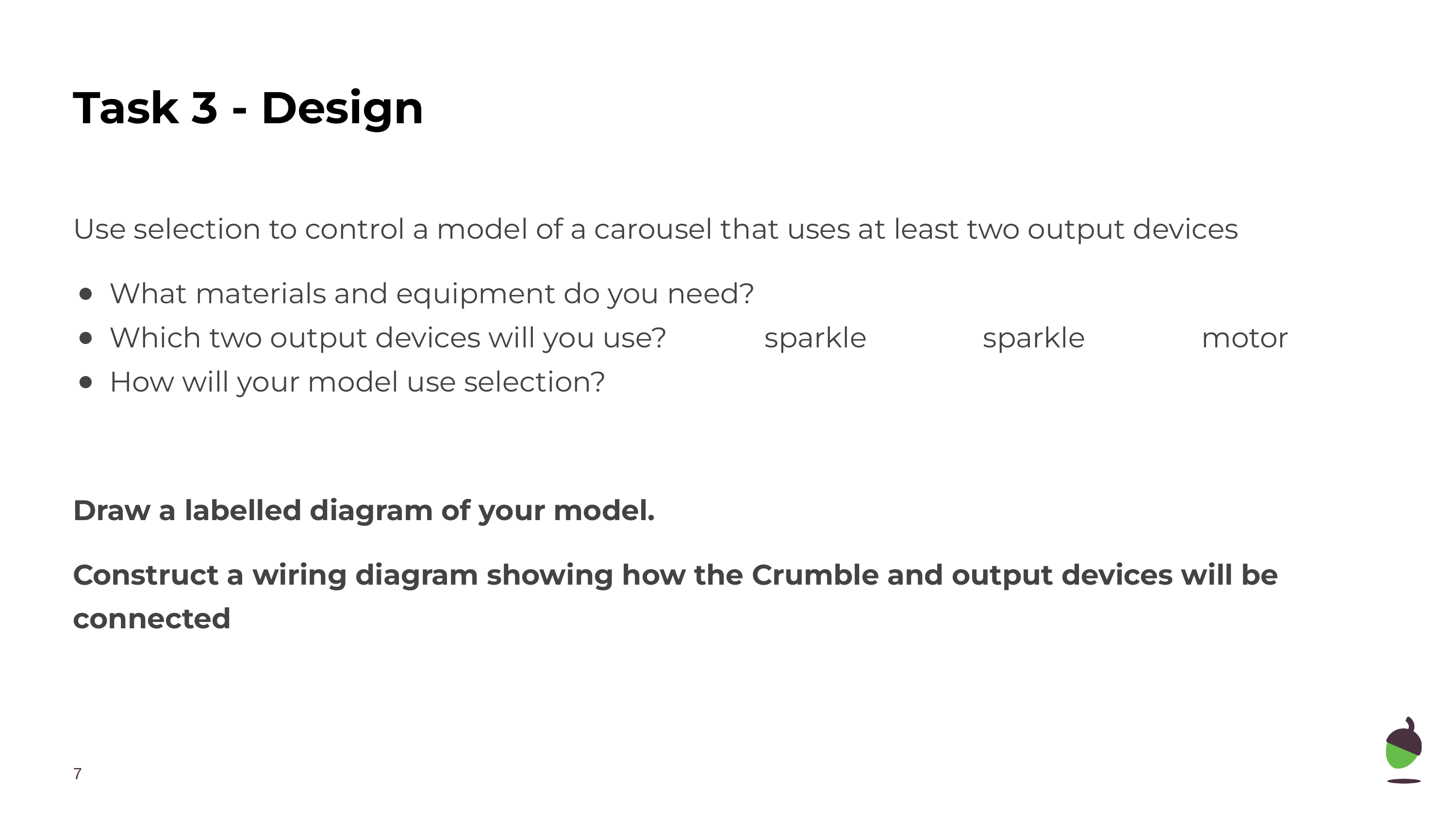

# Task 3 - Design
Use selection to control a model of a carousel that uses at least two output devices
What materials and equipment do you need?
Which two output devices will you use? 		sparkle 		sparkle		motor
How will your model use selection?

Draw a labelled diagram of your model.
Construct a wiring diagram showing how the Crumble and output devices will be connected

7